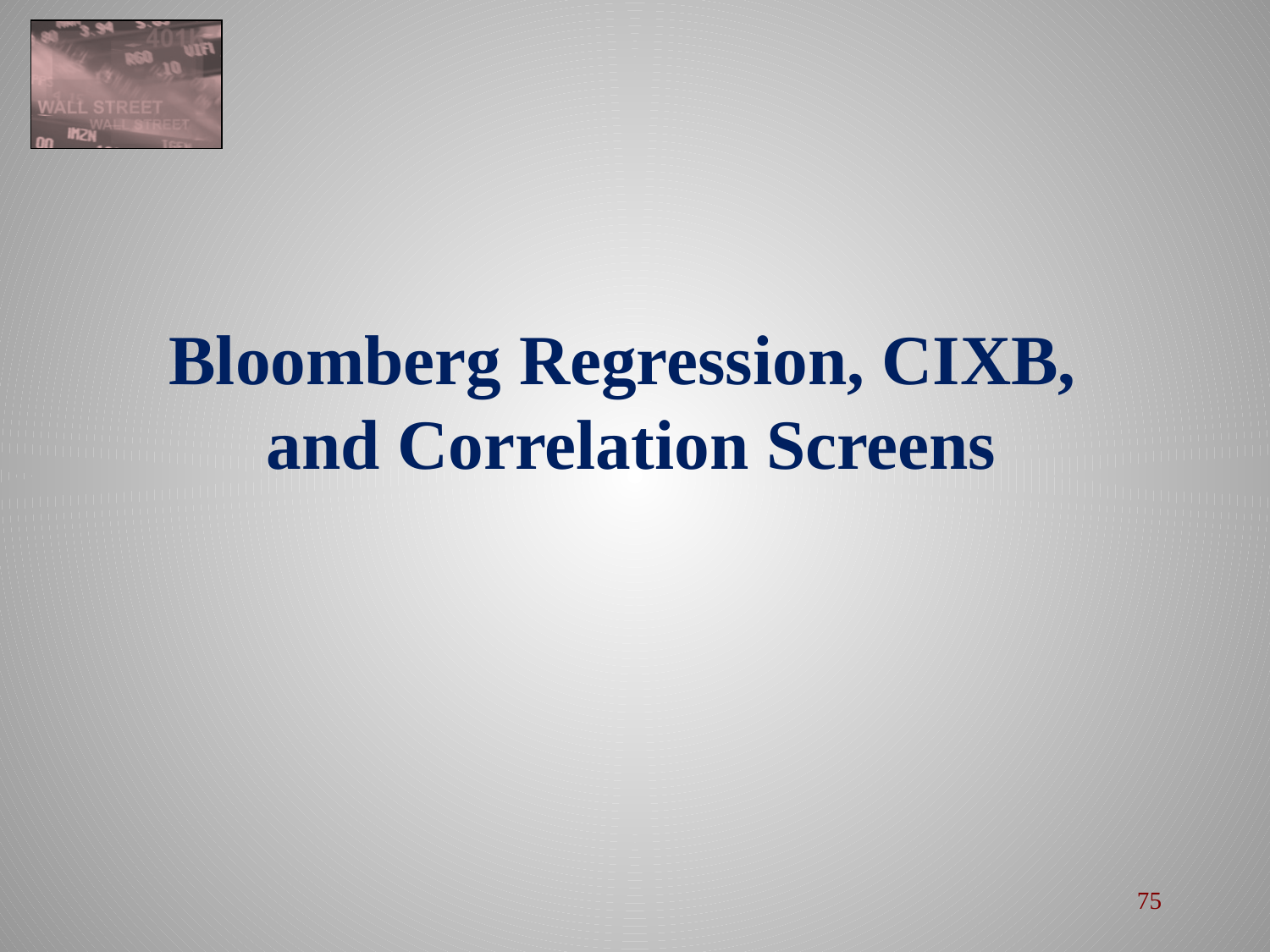

# Bloomberg Regression, CIXB, and Correlation Screens
75